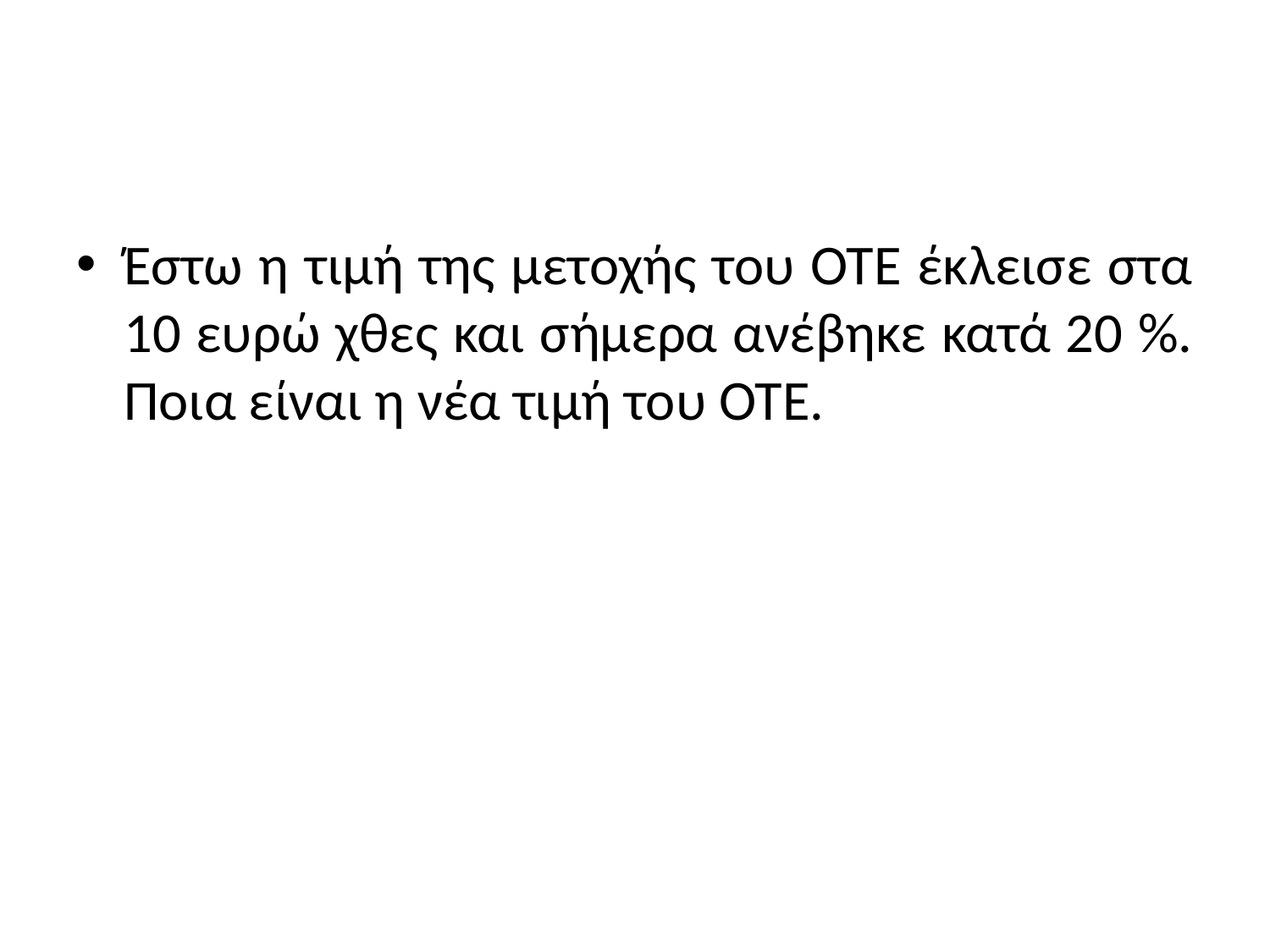

#
Έστω η τιμή της μετοχής του ΟΤΕ έκλεισε στα 10 ευρώ χθες και σήμερα ανέβηκε κατά 20 %. Ποια είναι η νέα τιμή του ΟΤΕ.